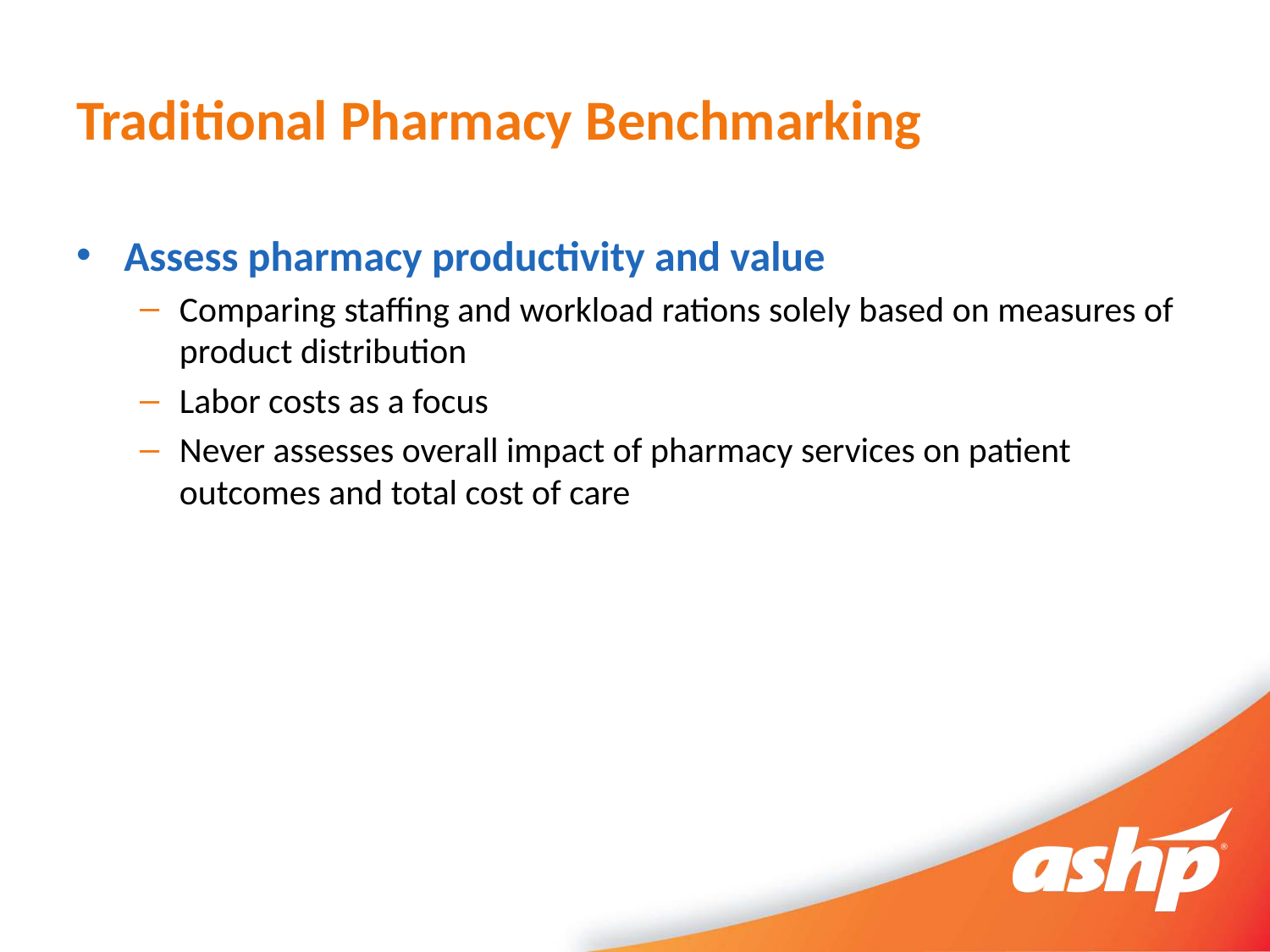

# Traditional Pharmacy Benchmarking
Assess pharmacy productivity and value
Comparing staffing and workload rations solely based on measures of product distribution
Labor costs as a focus
Never assesses overall impact of pharmacy services on patient outcomes and total cost of care